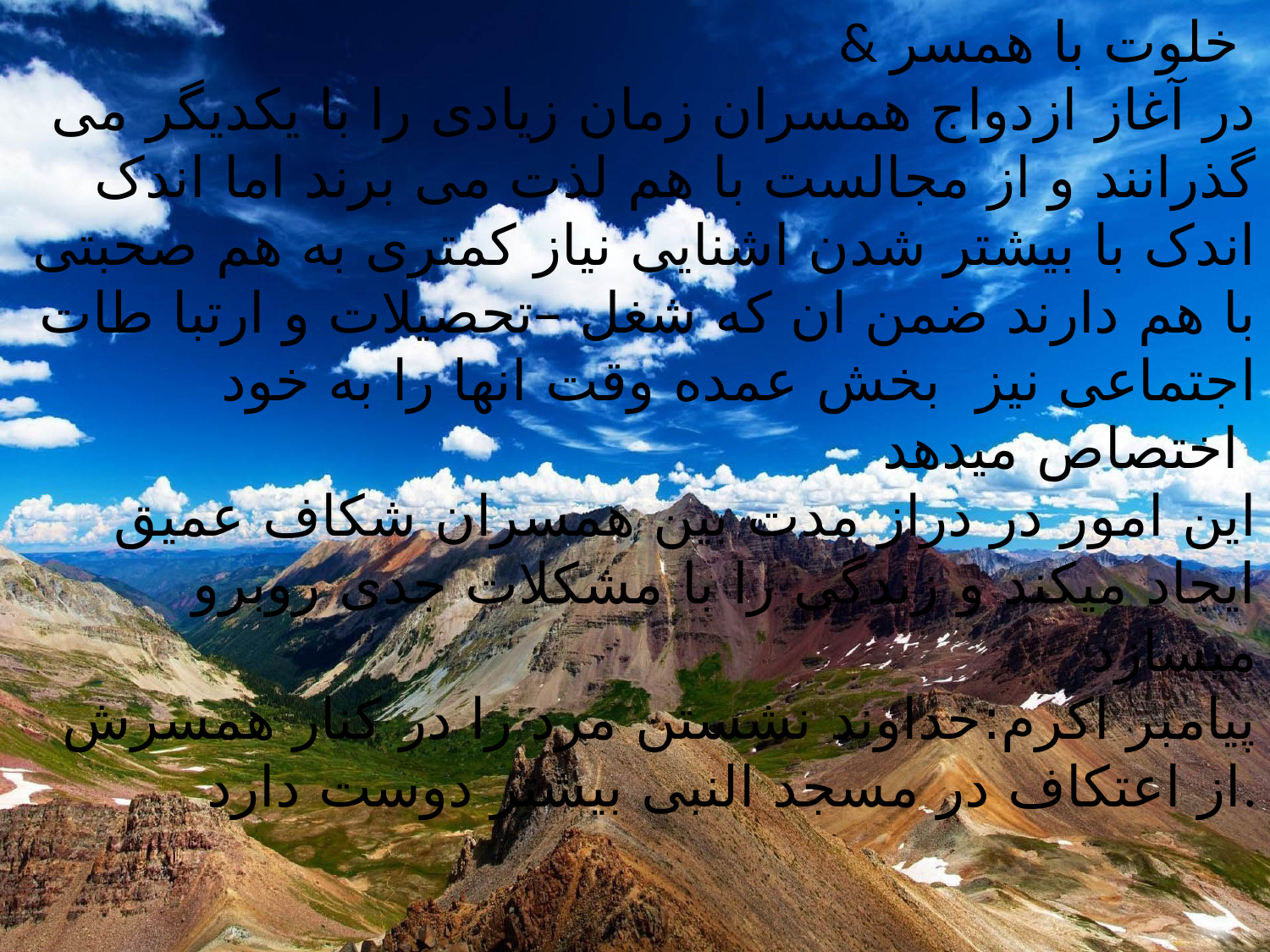

& خلوت با همسر
در آغاز ازدواج همسران زمان زیادی را با یکدیگر می گذرانند و از مجالست با هم لذت می برند اما اندک اندک با بیشتر شدن اشنایی نیاز کمتری به هم صحبتی با هم دارند ضمن ان که شغل –تحصیلات و ارتبا طات اجتماعی نیز  بخش عمده وقت انها را به خود اختصاص میدهد
این امور در دراز مدت بین همسران شکاف عمیق ایجاد میکند و زندگی را با مشکلات جدی روبرو میسازد
پیامبر اکرم:خداوند نشستن مرد را در کنار همسرش از اعتکاف در مسجد النبی بیشتر دوست دارد.